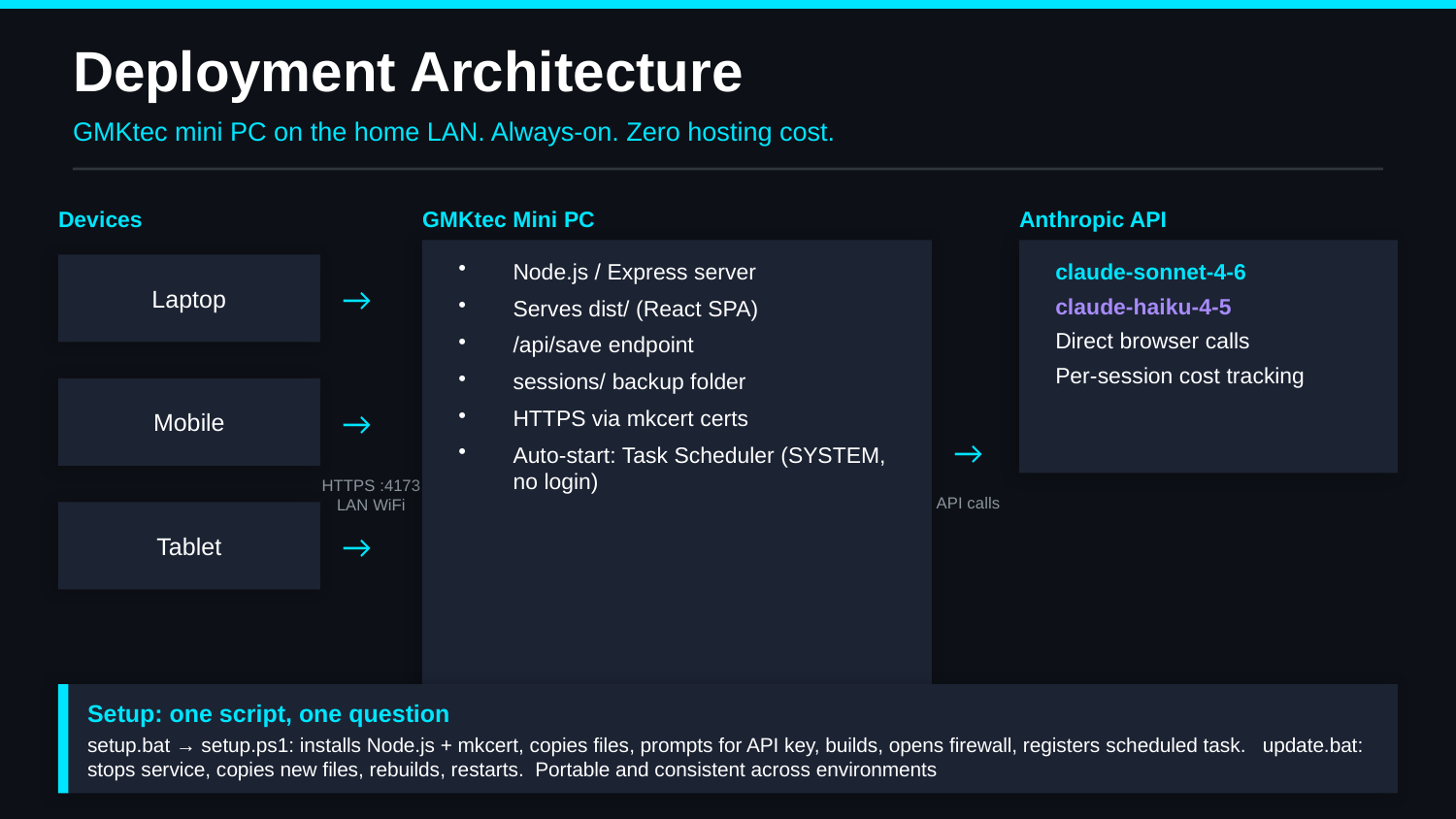

Deployment Architecture
GMKtec mini PC on the home LAN. Always-on. Zero hosting cost.

Devices
GMKtec Mini PC
Anthropic API

Node.js / Express server
Serves dist/ (React SPA)
/api/save endpoint
sessions/ backup folder
HTTPS via mkcert certs
Auto-start: Task Scheduler (SYSTEM, no login)
claude-sonnet-4-6
claude-haiku-4-5
Direct browser calls
Per-session cost tracking

Laptop
→

Mobile
→
→
HTTPS :4173
LAN WiFi
API calls

Tablet
→

Setup: one script, one question
setup.bat → setup.ps1: installs Node.js + mkcert, copies files, prompts for API key, builds, opens firewall, registers scheduled task.   update.bat: stops service, copies new files, rebuilds, restarts.  Portable and consistent across environments